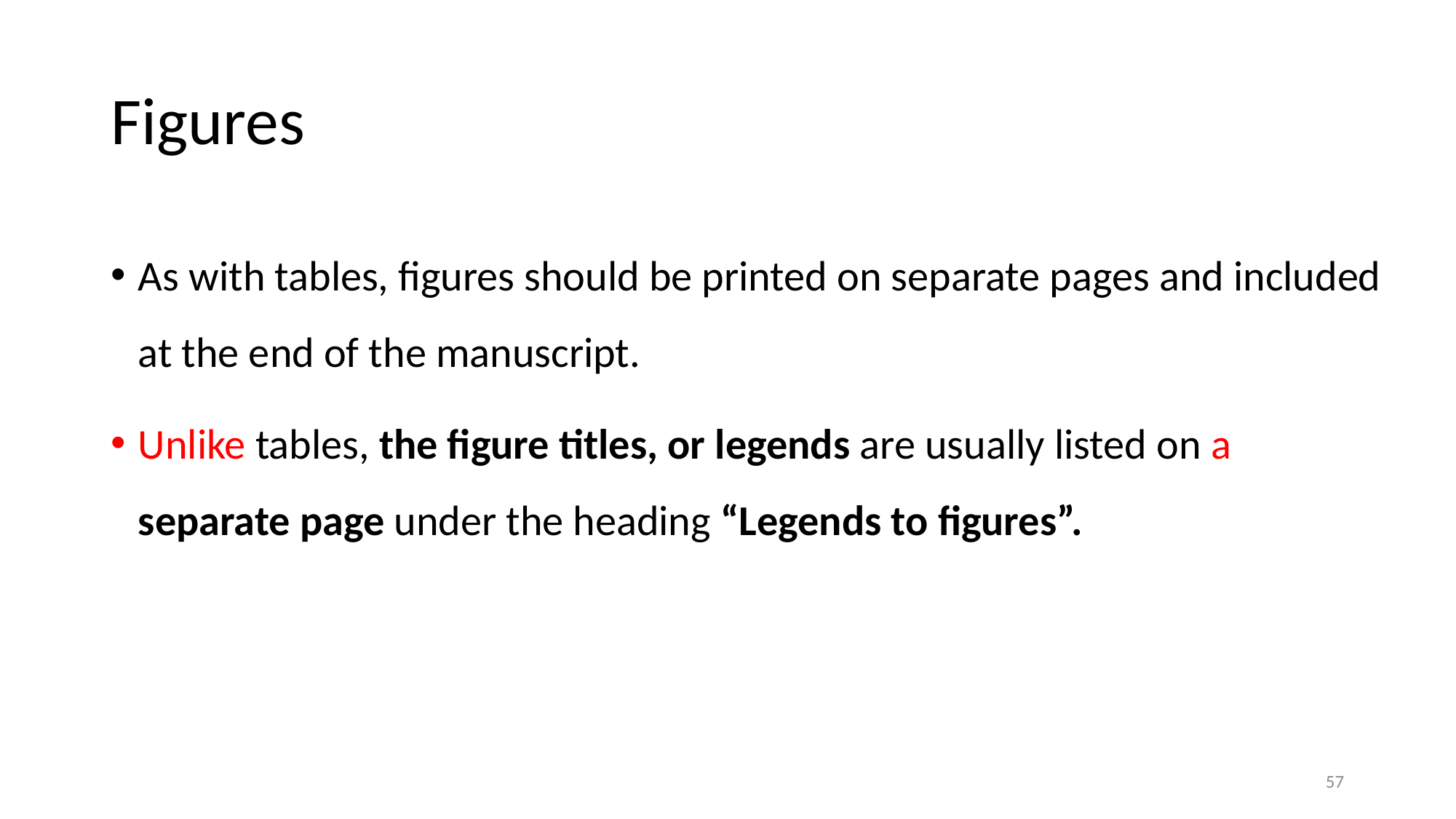

# Figures
As with tables, figures should be printed on separate pages and included at the end of the manuscript.
Unlike tables, the figure titles, or legends are usually listed on a separate page under the heading “Legends to figures”.
57